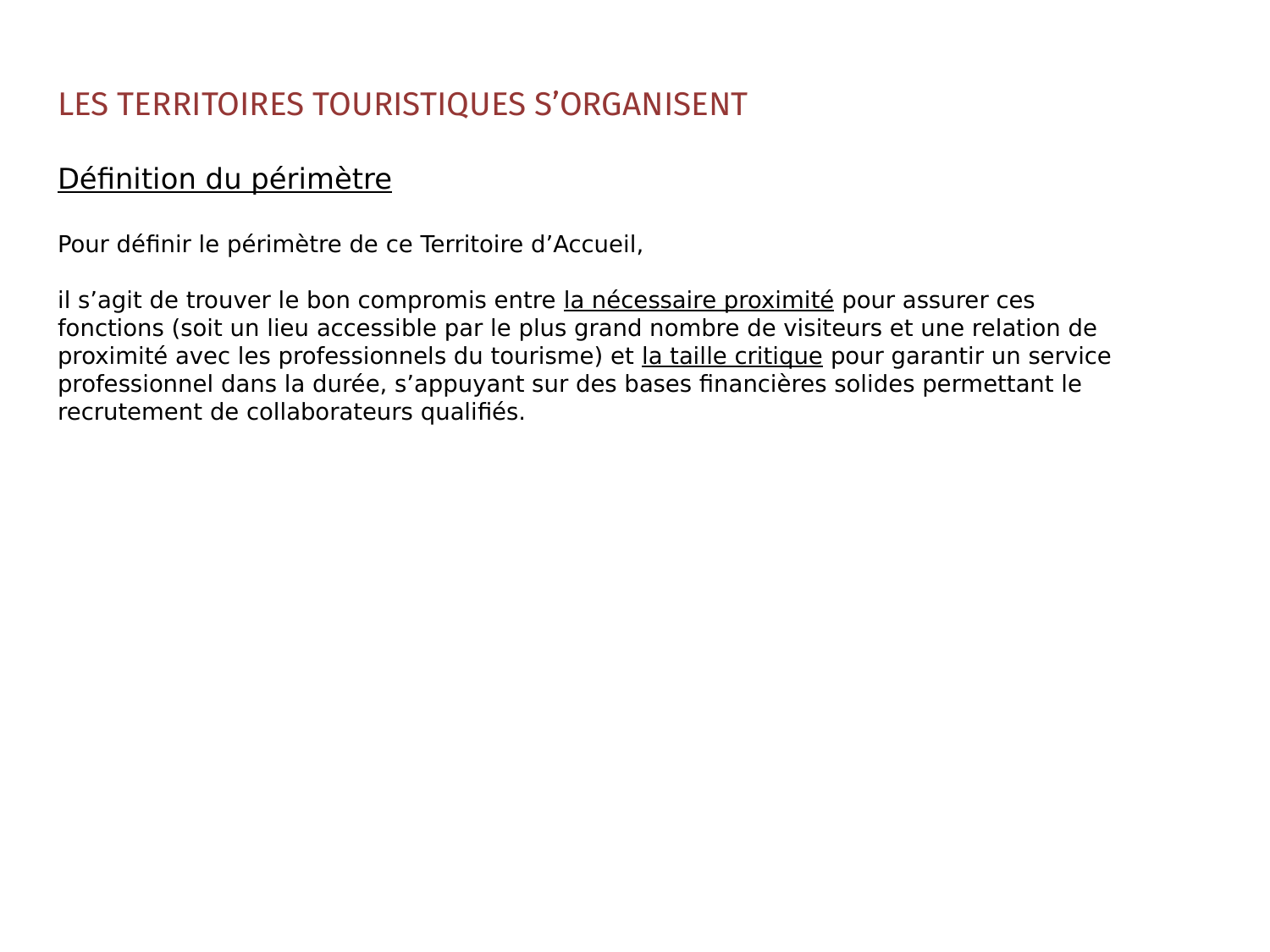

# Les territoires touristiques s’organisent Définition du périmètre Pour définir le périmètre de ce Territoire d’Accueil, il s’agit de trouver le bon compromis entre la nécessaire proximité pour assurer ces fonctions (soit un lieu accessible par le plus grand nombre de visiteurs et une relation de proximité avec les professionnels du tourisme) et la taille critique pour garantir un service professionnel dans la durée, s’appuyant sur des bases financières solides permettant le recrutement de collaborateurs qualifiés.